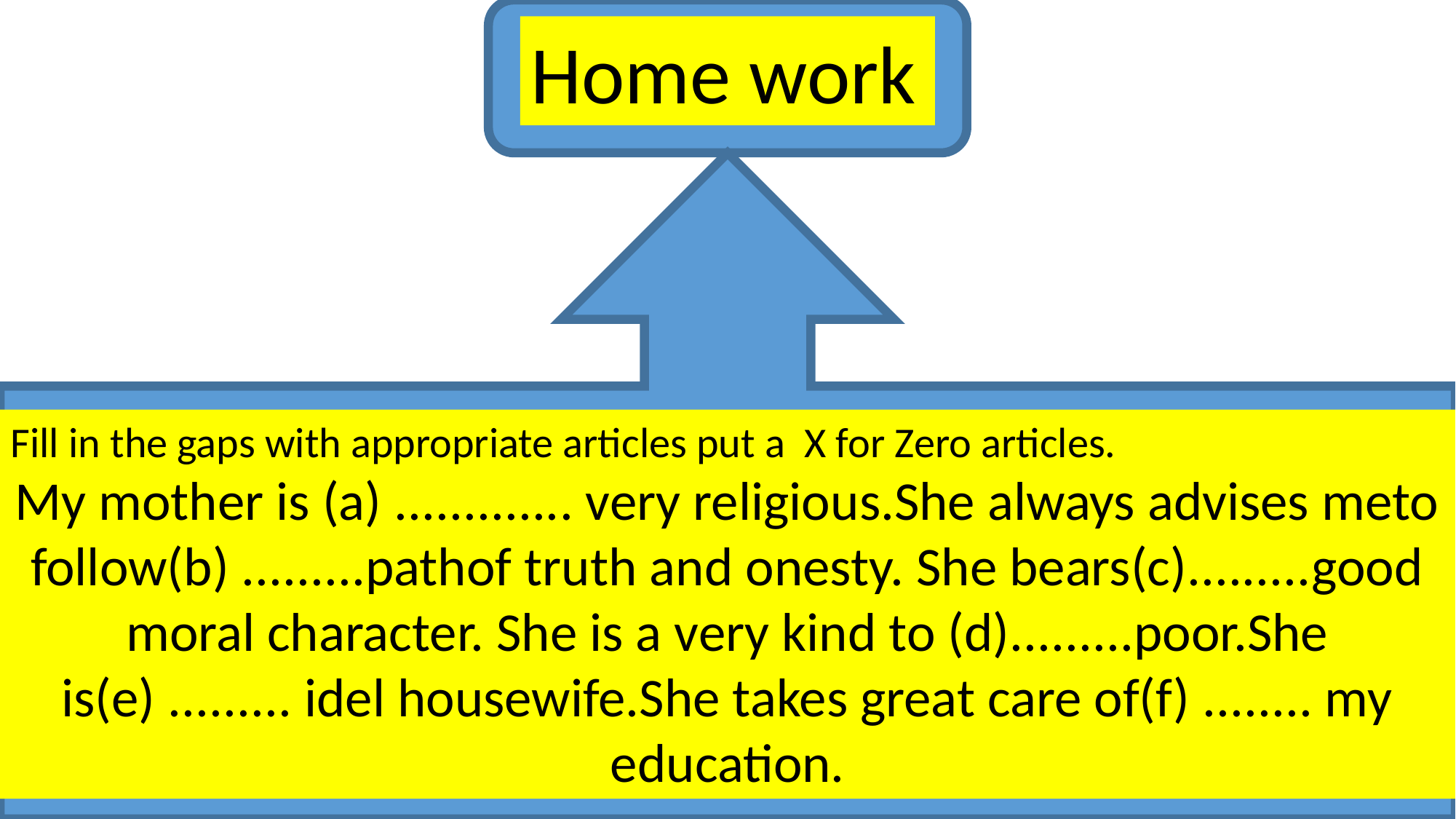

Home work

Fill in the gaps with appropriate articles put a  X for Zero articles.
My mother is (a) ............. very religious.She always advises meto follow(b) .........pathof truth and onesty. She bears(c).........good moral character. She is a very kind to (d).........poor.She is(e) ......... idel housewife.She takes great care of(f) ........ my education.